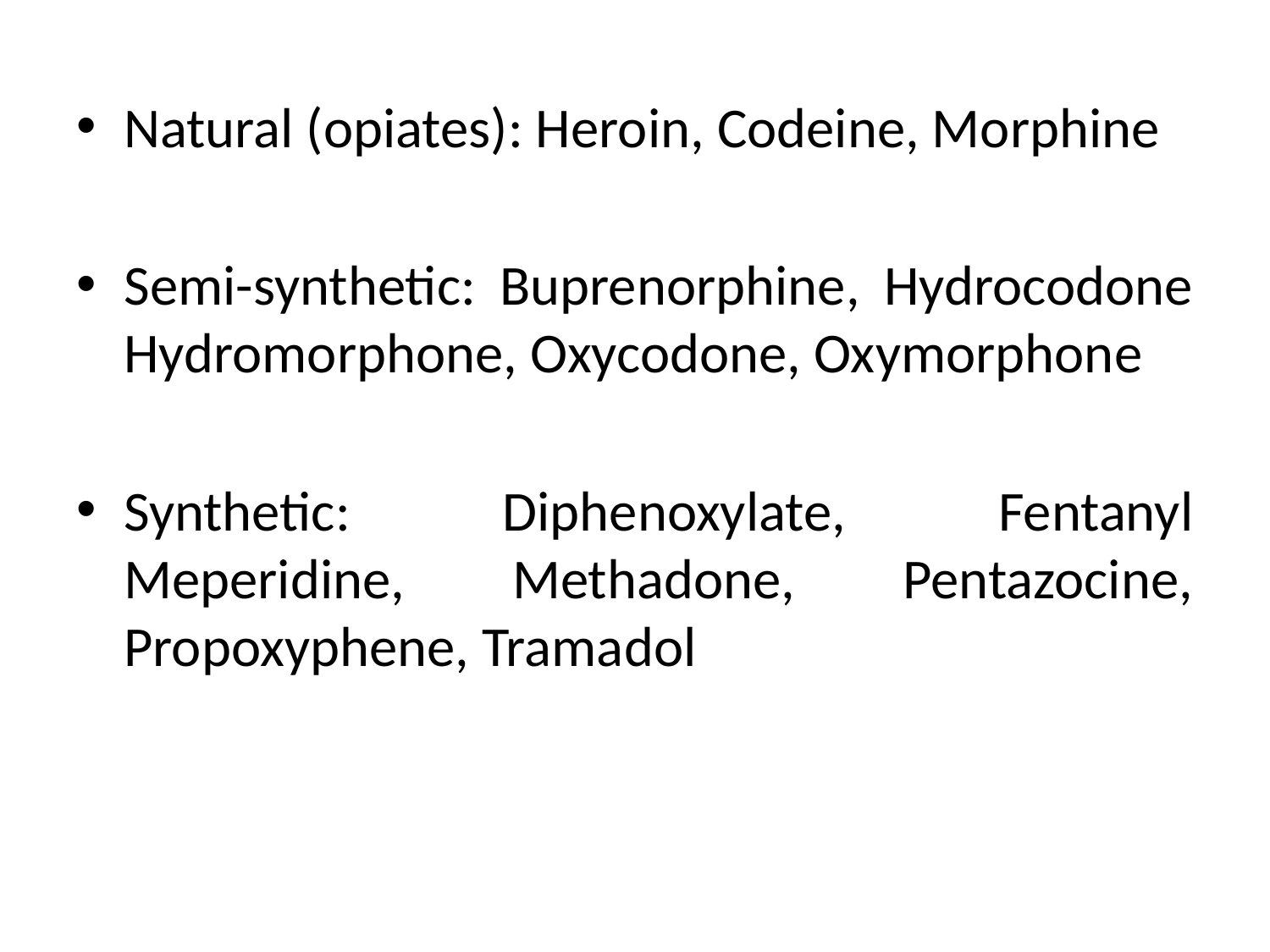

#
Natural (opiates): Heroin, Codeine, Morphine

Semi-synthetic: Buprenorphine, Hydrocodone Hydromorphone, Oxycodone, Oxymorphone

Synthetic: Diphenoxylate, Fentanyl Meperidine, Methadone, Pentazocine, Propoxyphene, Tramadol